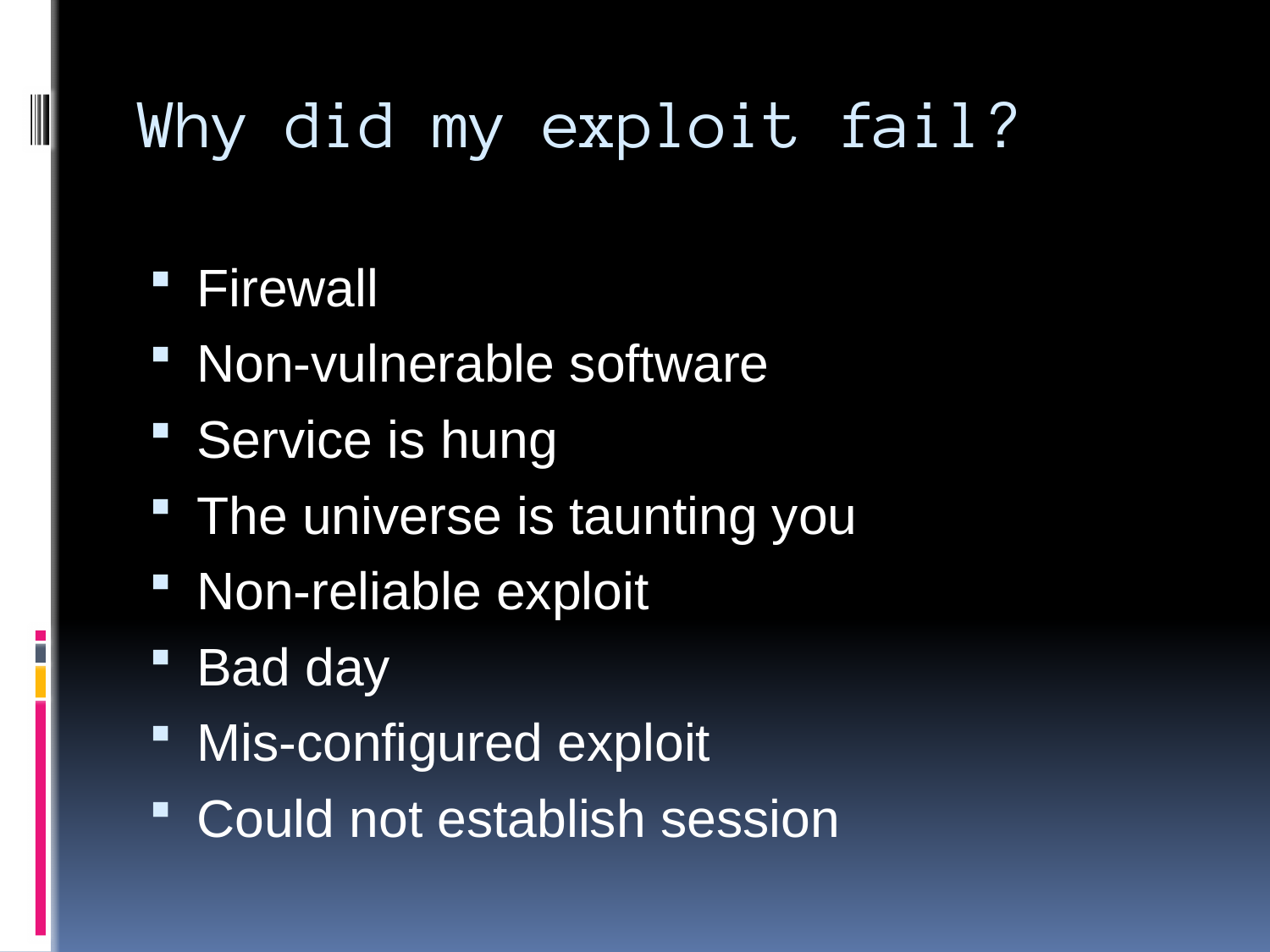

# Why did my exploit fail?
Firewall
Non-vulnerable software
Service is hung
The universe is taunting you
Non-reliable exploit
Bad day
Mis-configured exploit
Could not establish session